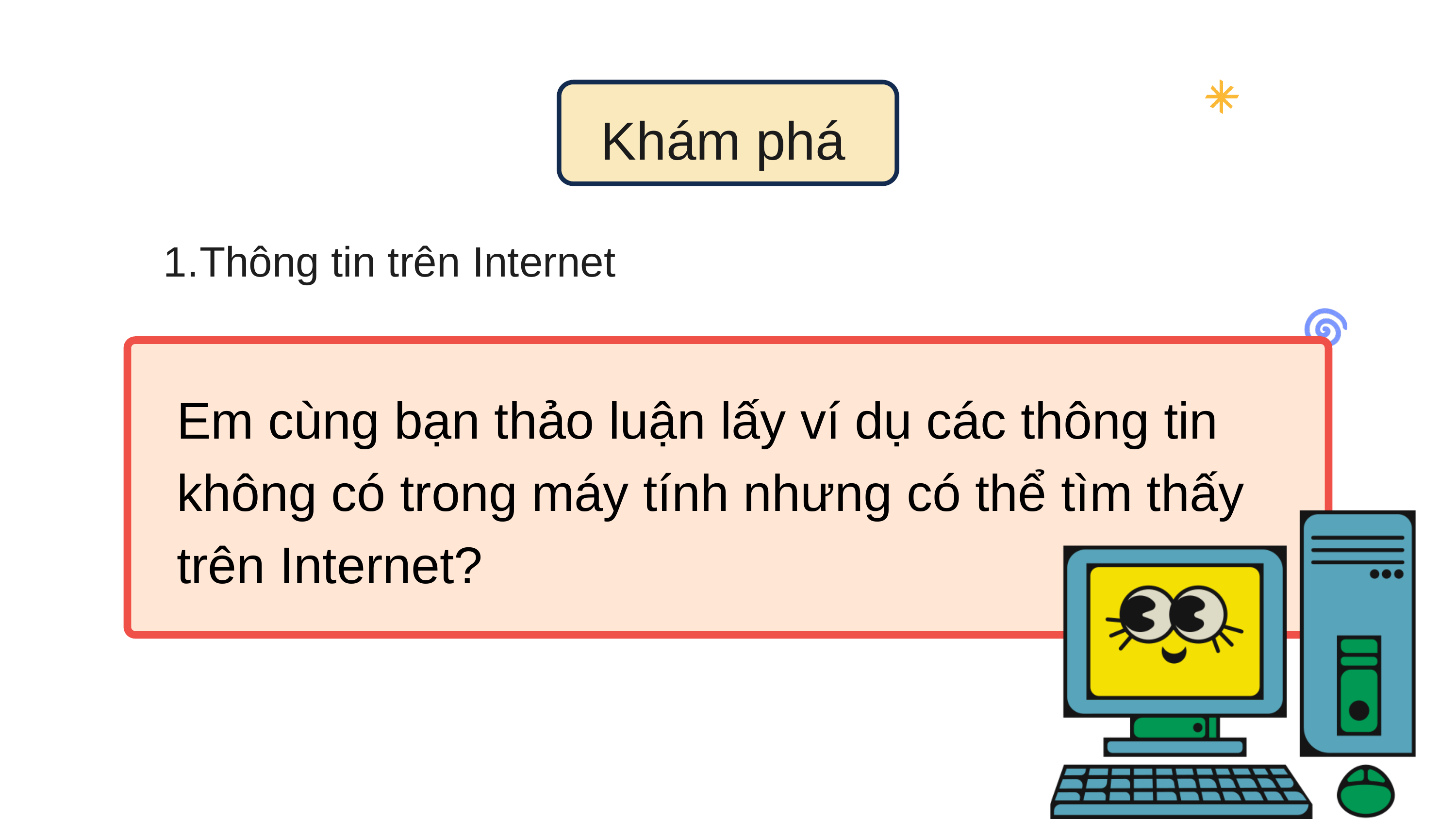

Khám phá

Thông tin trên Internet

Em cùng bạn thảo luận lấy ví dụ các thông tin không có trong máy tính nhưng có thể tìm thấy trên Internet?